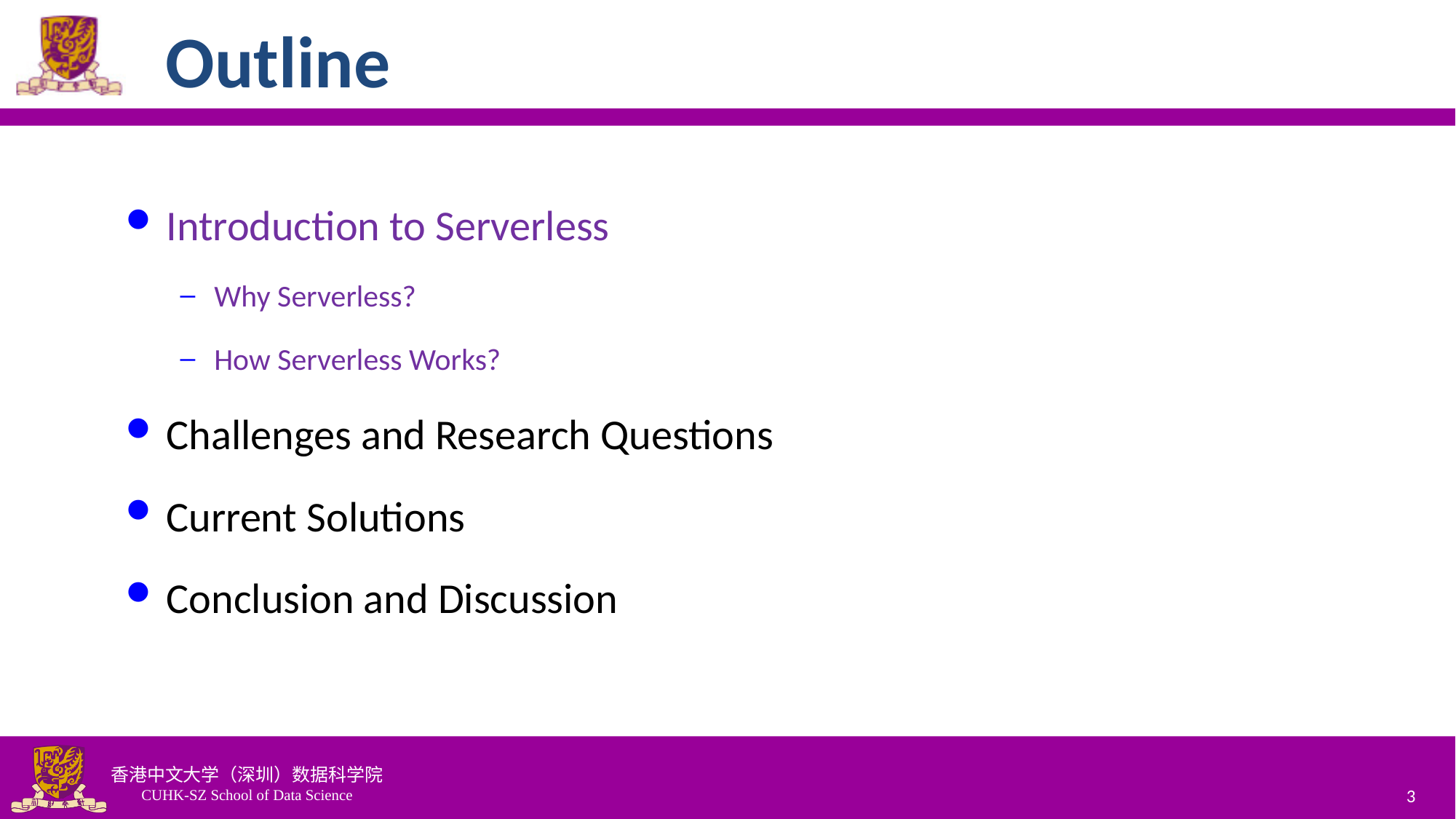

# Outline
Introduction to Serverless
Why Serverless?
How Serverless Works?
Challenges and Research Questions
Current Solutions
Conclusion and Discussion
3